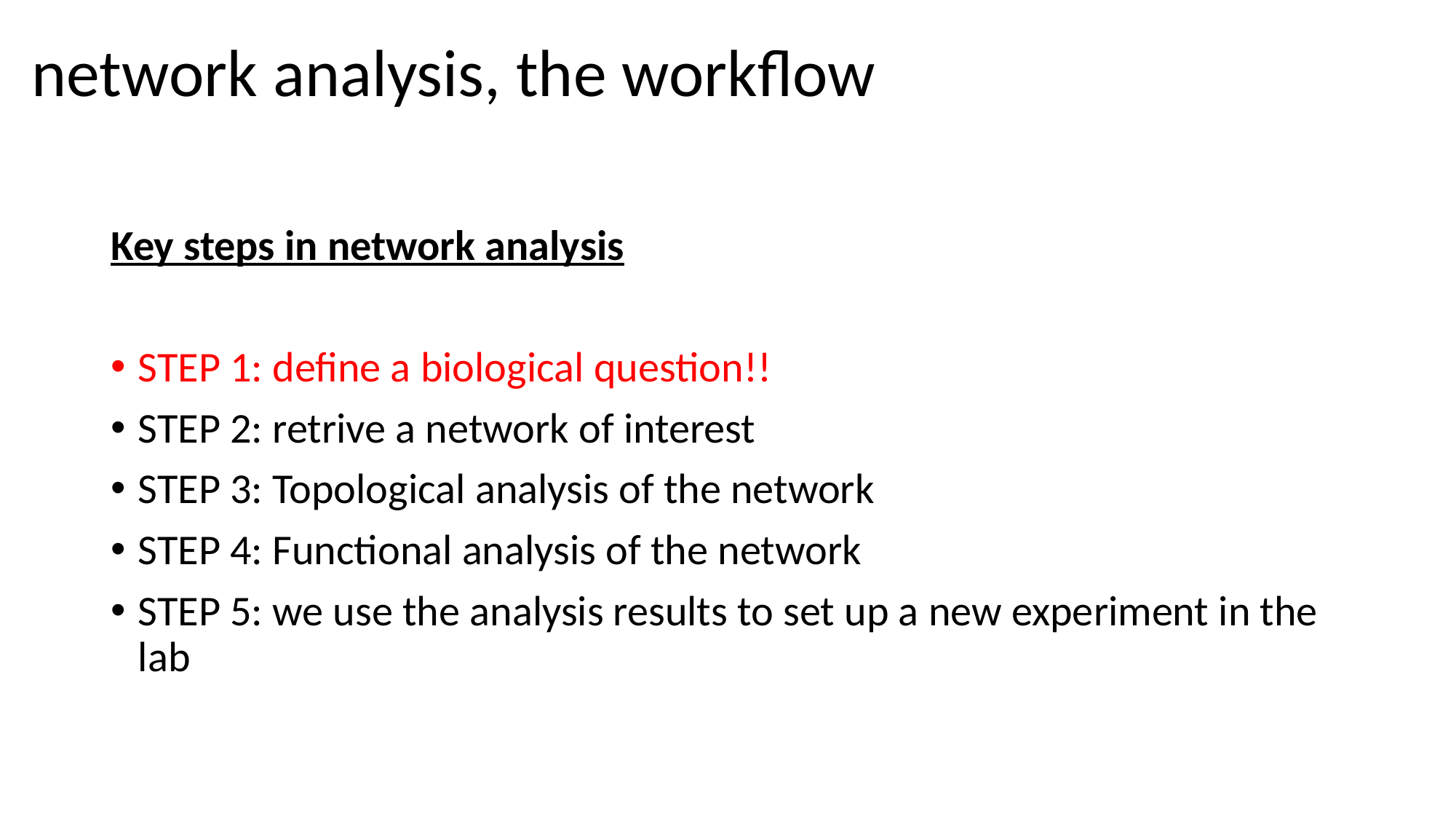

network analysis, the workflow
Key steps in network analysis

STEP 1: define a biological question!!
STEP 2: retrive a network of interest
STEP 3: Topological analysis of the network
STEP 4: Functional analysis of the network
STEP 5: we use the analysis results to set up a new experiment in the lab